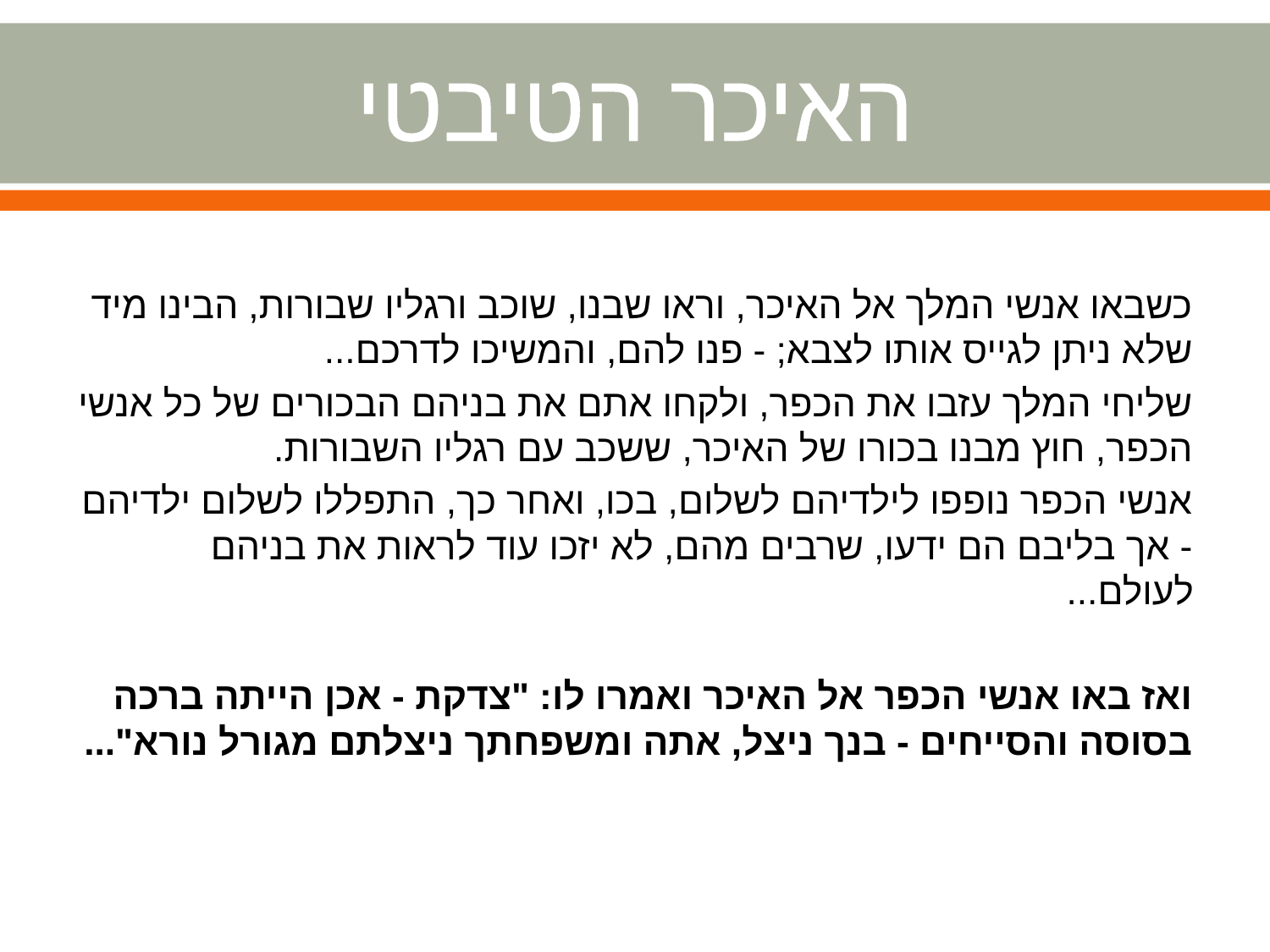

# האיכר הטיבטי

כשבאו אנשי המלך אל האיכר, וראו שבנו, שוכב ורגליו שבורות, הבינו מיד שלא ניתן לגייס אותו לצבא; - פנו להם, והמשיכו לדרכם...
שליחי המלך עזבו את הכפר, ולקחו אתם את בניהם הבכורים של כל אנשי הכפר, חוץ מבנו בכורו של האיכר, ששכב עם רגליו השבורות.
אנשי הכפר נופפו לילדיהם לשלום, בכו, ואחר כך, התפללו לשלום ילדיהם - אך בליבם הם ידעו, שרבים מהם, לא יזכו עוד לראות את בניהם לעולם...

ואז באו אנשי הכפר אל האיכר ואמרו לו: "צדקת - אכן הייתה ברכה בסוסה והסייחים - בנך ניצל, אתה ומשפחתך ניצלתם מגורל נורא"...